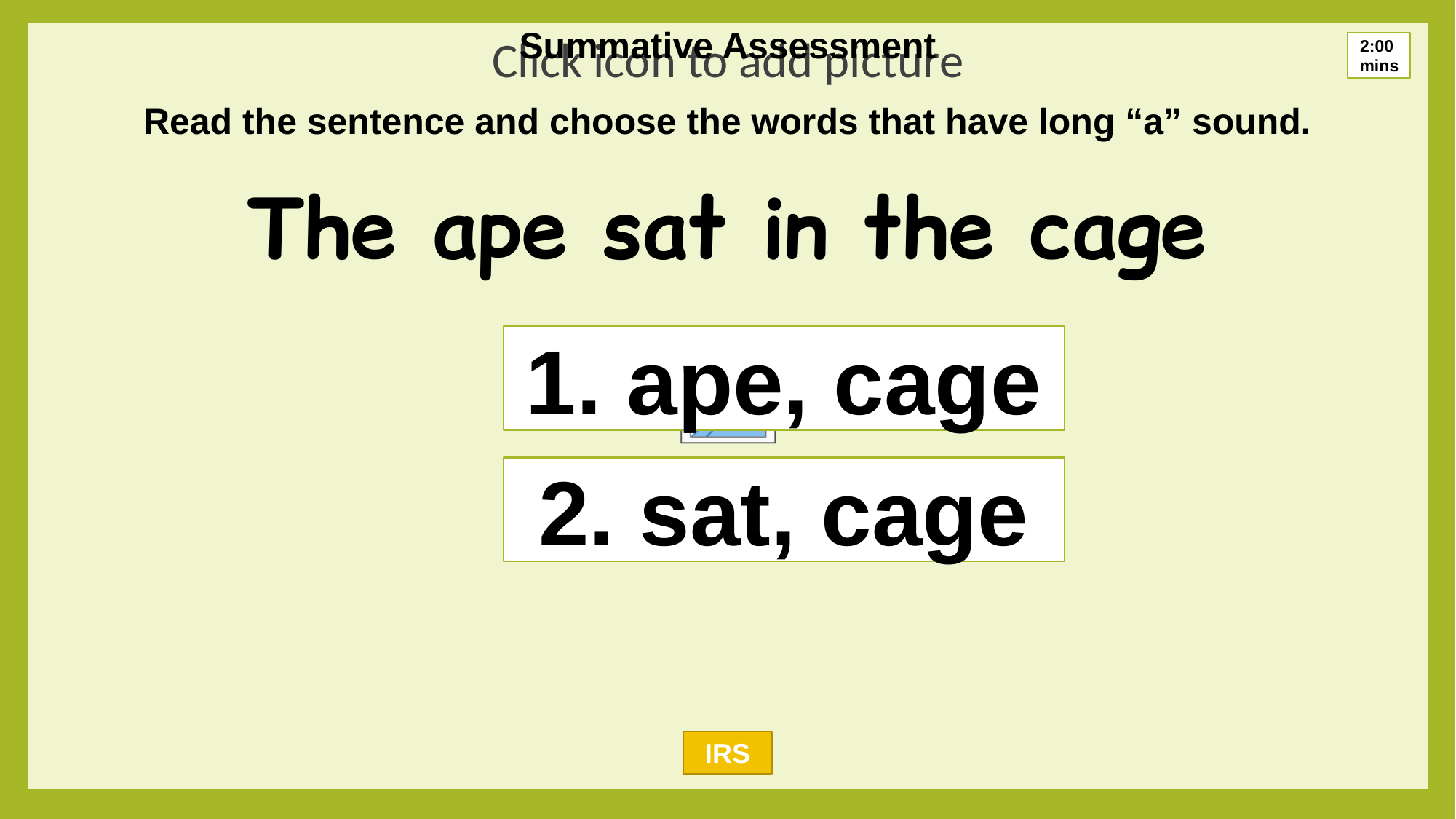

Summative Assessment

2:00
mins
Read the sentence and choose the words that have long “a” sound.
The ape sat in the cage
1. ape, cage
2. sat, cage
IRS